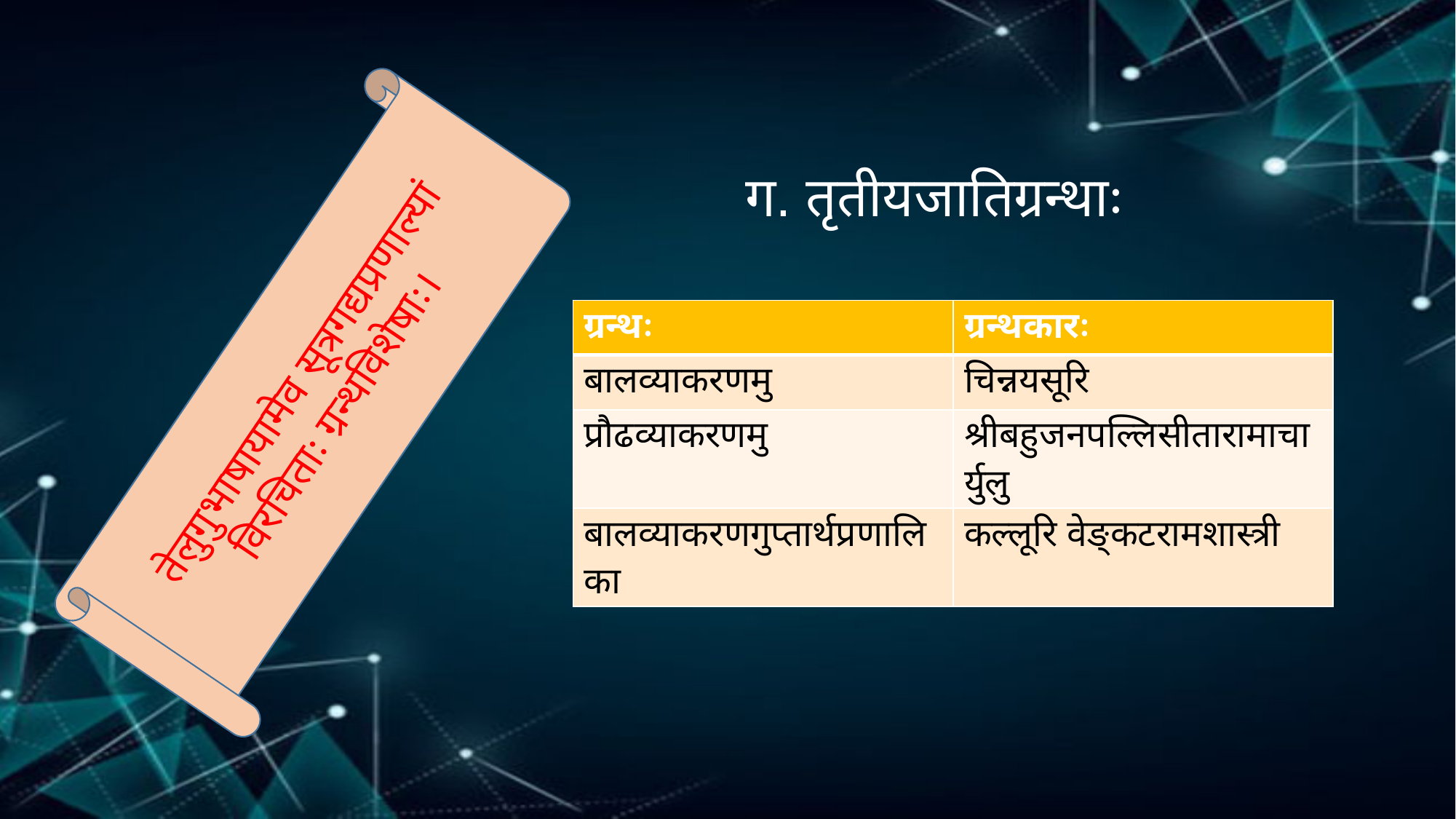

ग. तृतीयजातिग्रन्थाः
तेलुगुभाषायामेव सूत्रगद्यप्रणाल्यां विरचिताः ग्रन्थविशेषाः।
| ग्रन्थः | ग्रन्थकारः |
| --- | --- |
| बालव्याकरणमु | चिन्नयसूरि |
| प्रौढव्याकरणमु | श्रीबहुजनपल्लिसीतारामाचार्युलु |
| बालव्याकरणगुप्तार्थप्रणालिका | कल्लूरि वेङ्कटरामशास्त्री |